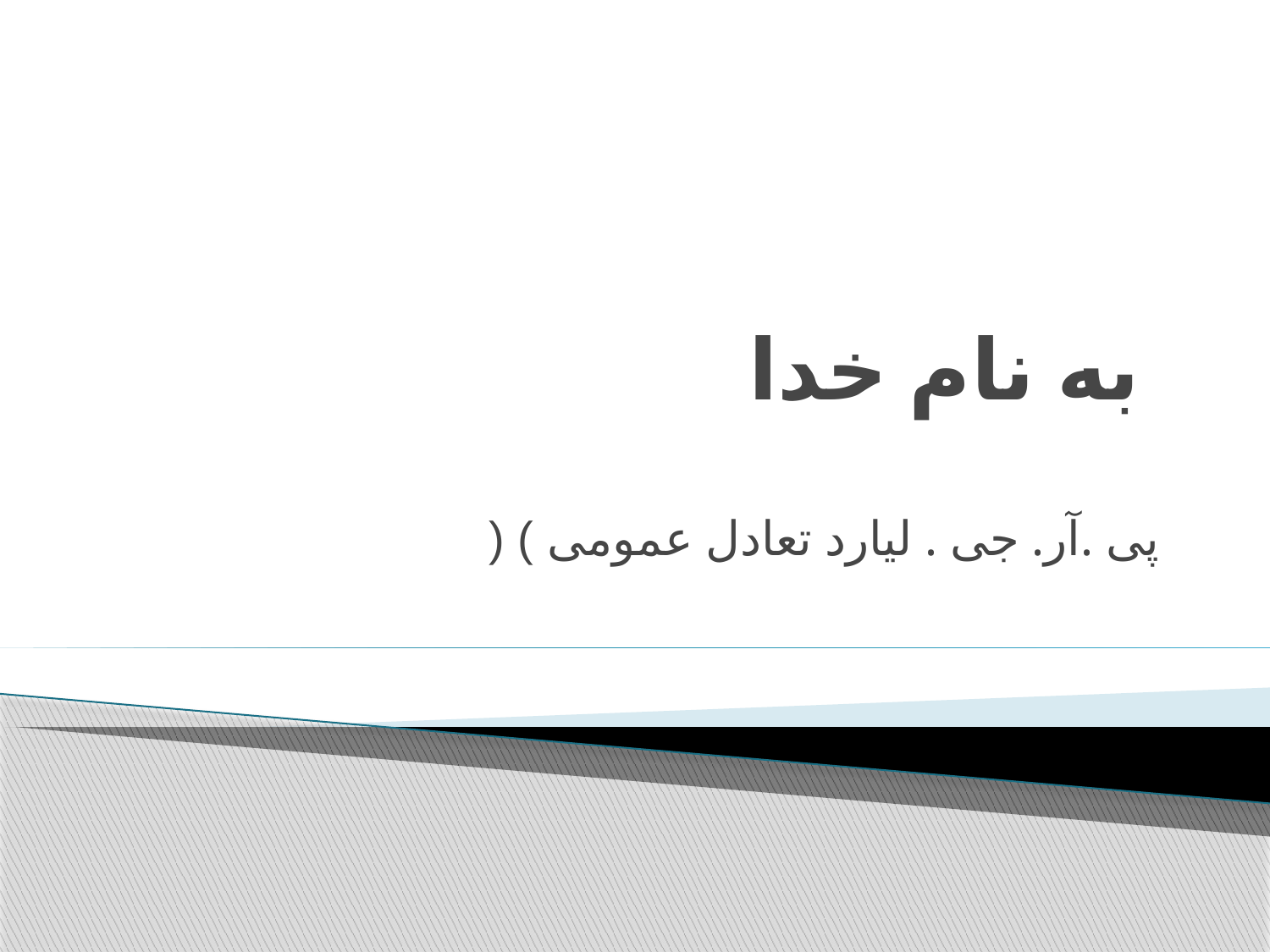

# به نام خدا
) ( پی .آر. جی . لیارد تعادل عمومی